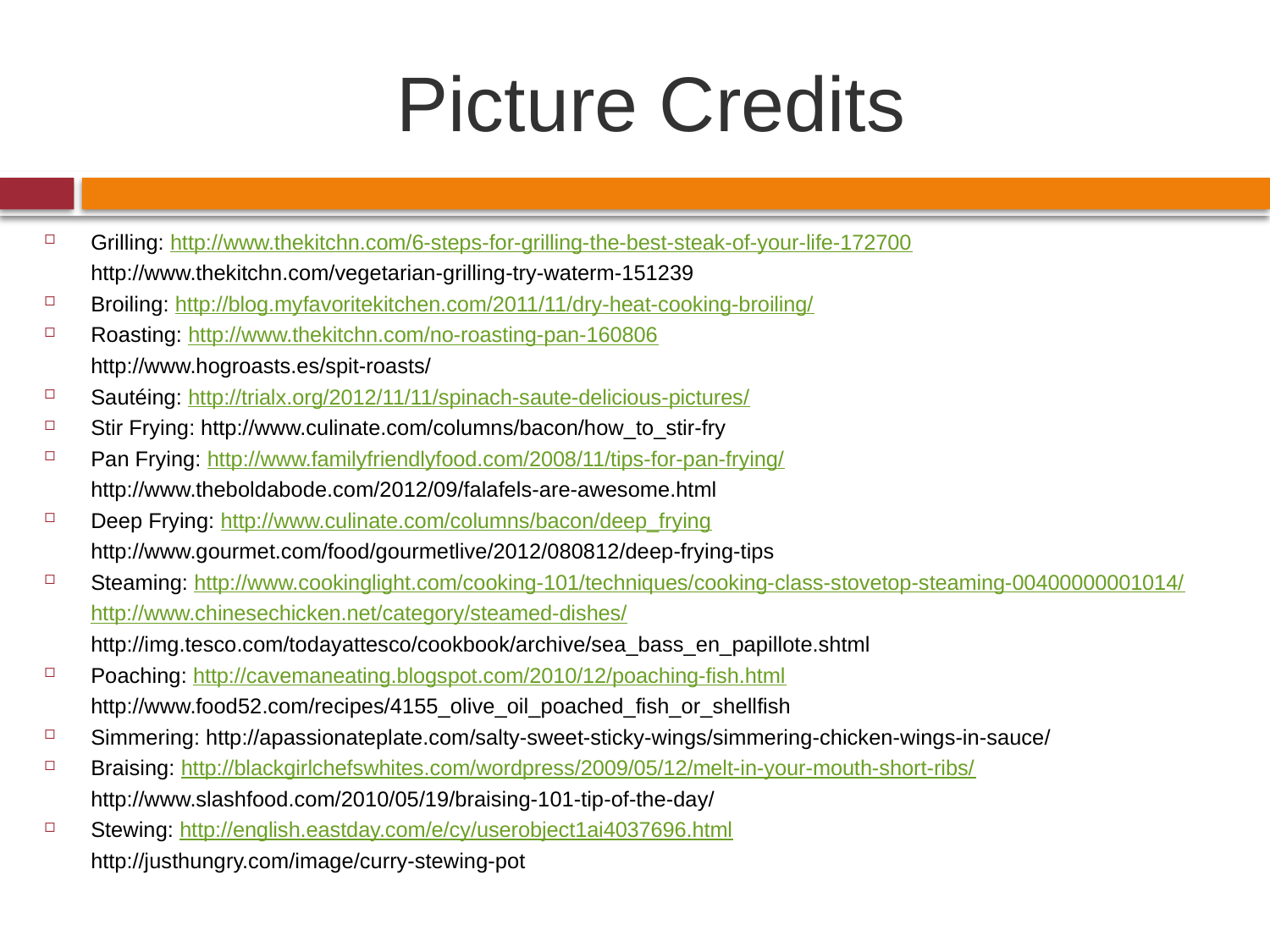

# Picture Credits
Grilling: http://www.thekitchn.com/6-steps-for-grilling-the-best-steak-of-your-life-172700
	http://www.thekitchn.com/vegetarian-grilling-try-waterm-151239
Broiling: http://blog.myfavoritekitchen.com/2011/11/dry-heat-cooking-broiling/
Roasting: http://www.thekitchn.com/no-roasting-pan-160806
	http://www.hogroasts.es/spit-roasts/
Sautéing: http://trialx.org/2012/11/11/spinach-saute-delicious-pictures/
Stir Frying: http://www.culinate.com/columns/bacon/how_to_stir-fry
Pan Frying: http://www.familyfriendlyfood.com/2008/11/tips-for-pan-frying/
	http://www.theboldabode.com/2012/09/falafels-are-awesome.html
Deep Frying: http://www.culinate.com/columns/bacon/deep_frying
	http://www.gourmet.com/food/gourmetlive/2012/080812/deep-frying-tips
Steaming: http://www.cookinglight.com/cooking-101/techniques/cooking-class-stovetop-steaming-00400000001014/
	http://www.chinesechicken.net/category/steamed-dishes/
	http://img.tesco.com/todayattesco/cookbook/archive/sea_bass_en_papillote.shtml
Poaching: http://cavemaneating.blogspot.com/2010/12/poaching-fish.html
	http://www.food52.com/recipes/4155_olive_oil_poached_fish_or_shellfish
Simmering: http://apassionateplate.com/salty-sweet-sticky-wings/simmering-chicken-wings-in-sauce/
Braising: http://blackgirlchefswhites.com/wordpress/2009/05/12/melt-in-your-mouth-short-ribs/
	http://www.slashfood.com/2010/05/19/braising-101-tip-of-the-day/
Stewing: http://english.eastday.com/e/cy/userobject1ai4037696.html
	http://justhungry.com/image/curry-stewing-pot